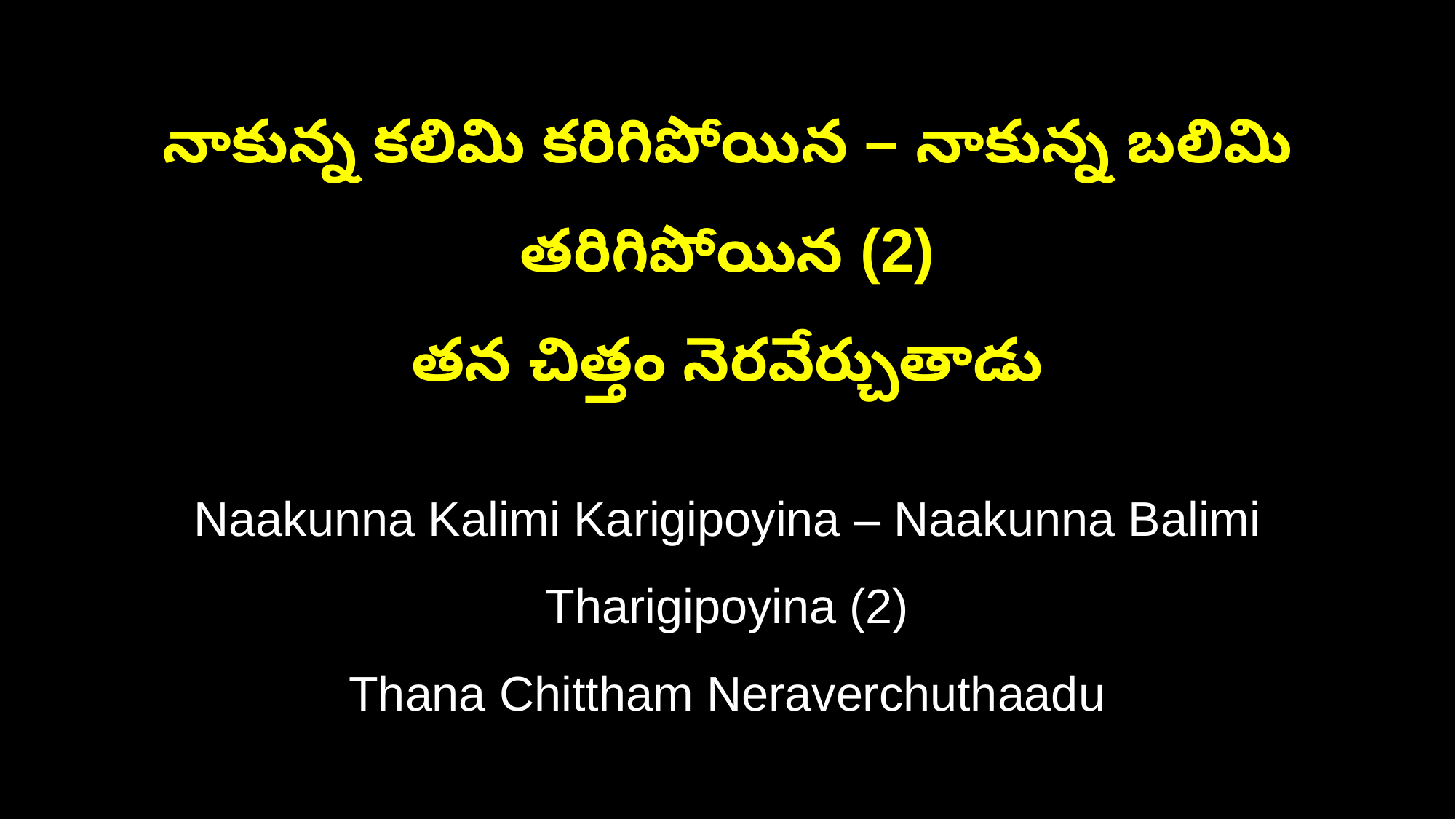

నాకున్న కలిమి కరిగిపోయిన – నాకున్న బలిమి తరిగిపోయిన (2)
తన చిత్తం నెరవేర్చుతాడు
Naakunna Kalimi Karigipoyina – Naakunna Balimi Tharigipoyina (2)
Thana Chittham Neraverchuthaadu